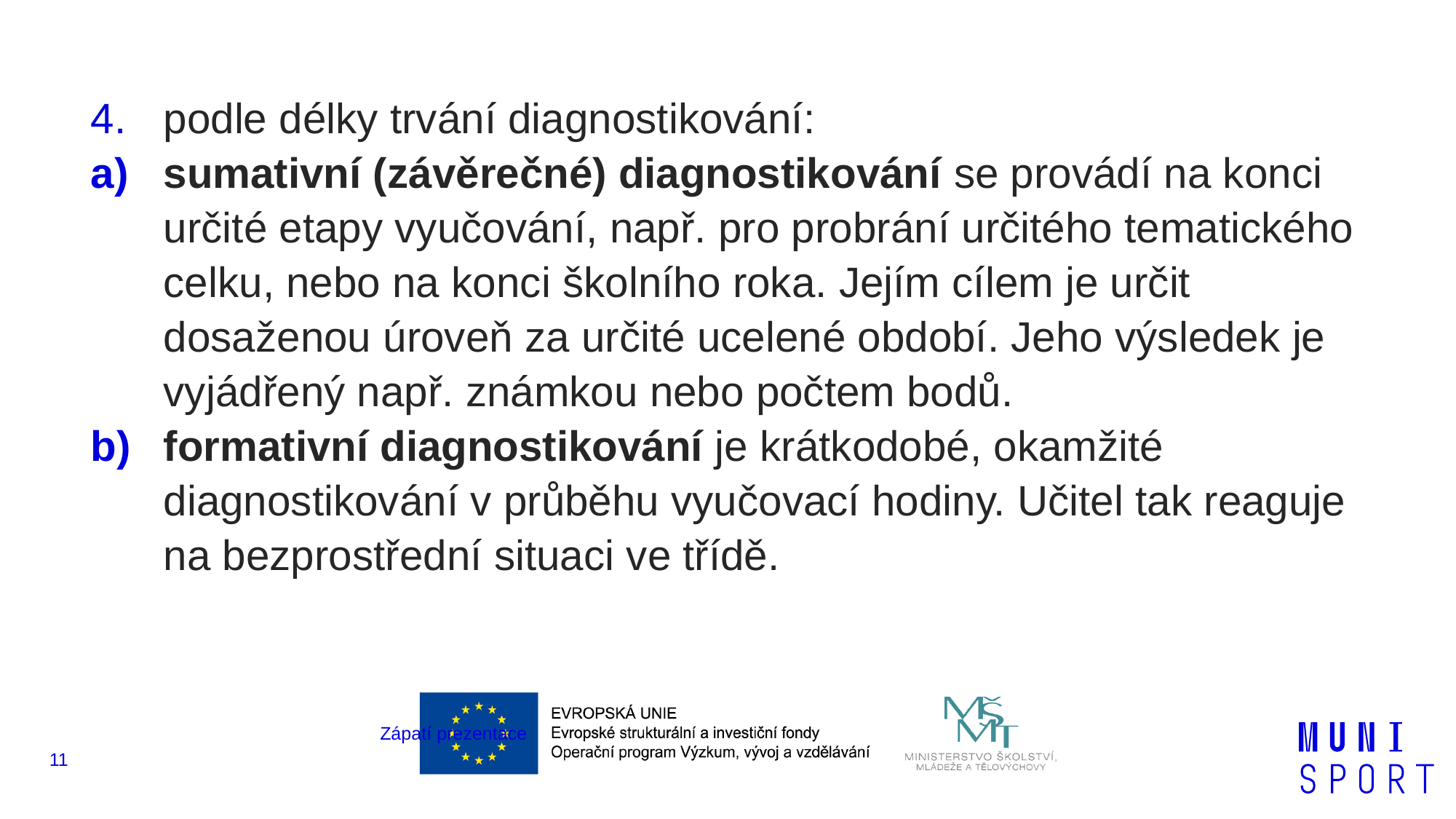

podle délky trvání diagnostikování:
sumativní (závěrečné) diagnostikování se provádí na konci určité etapy vyučování, např. pro probrání určitého tematického celku, nebo na konci školního roka. Jejím cílem je určit dosaženou úroveň za určité ucelené období. Jeho výsledek je vyjádřený např. známkou nebo počtem bodů.
formativní diagnostikování je krátkodobé, okamžité diagnostikování v průběhu vyučovací hodiny. Učitel tak reaguje na bezprostřední situaci ve třídě.

Zápatí prezentace
11